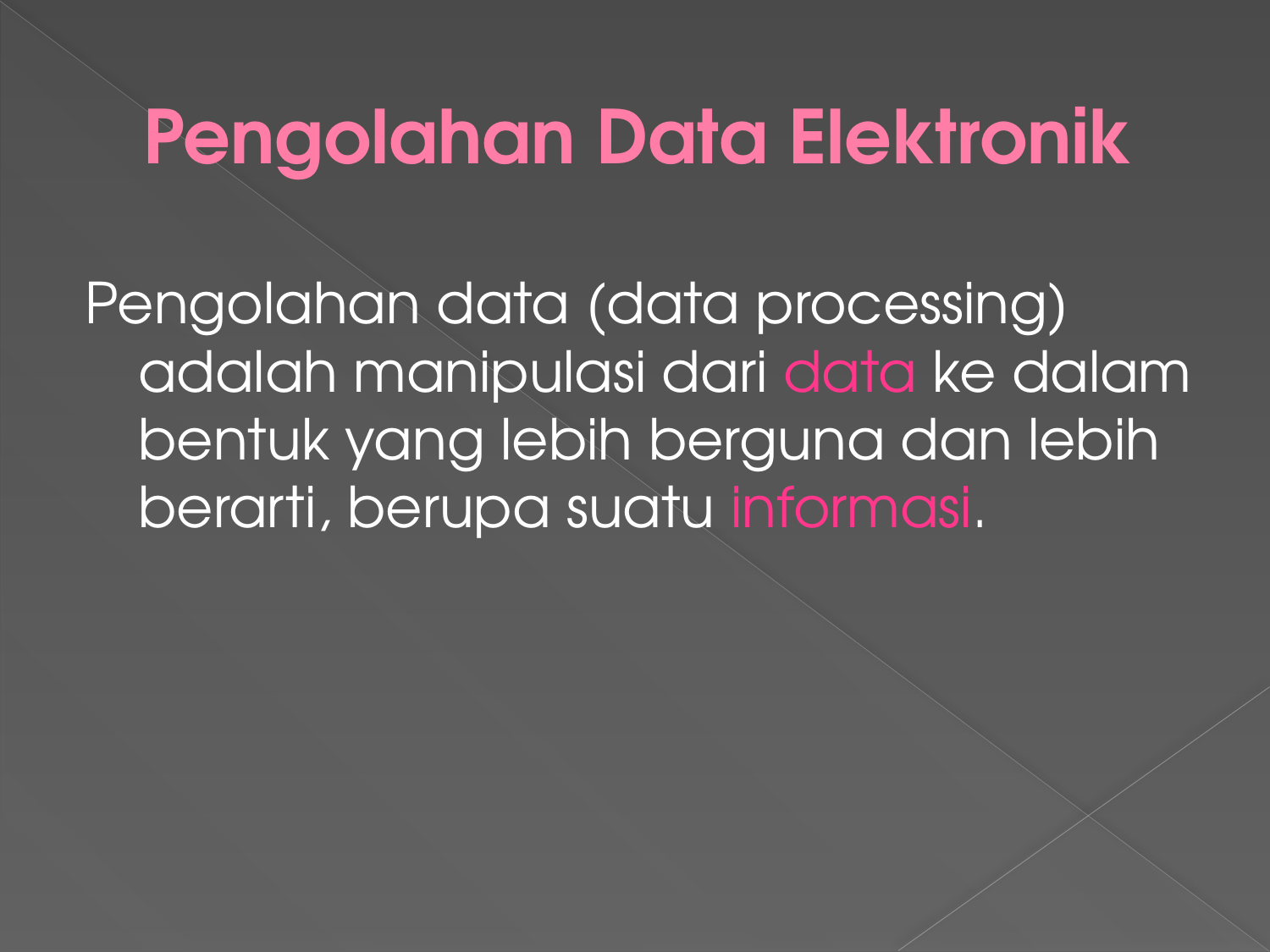

# Pengolahan Data Elektronik
Pengolahan data (data processing) adalah manipulasi dari data ke dalam bentuk yang lebih berguna dan lebih berarti, berupa suatu informasi.